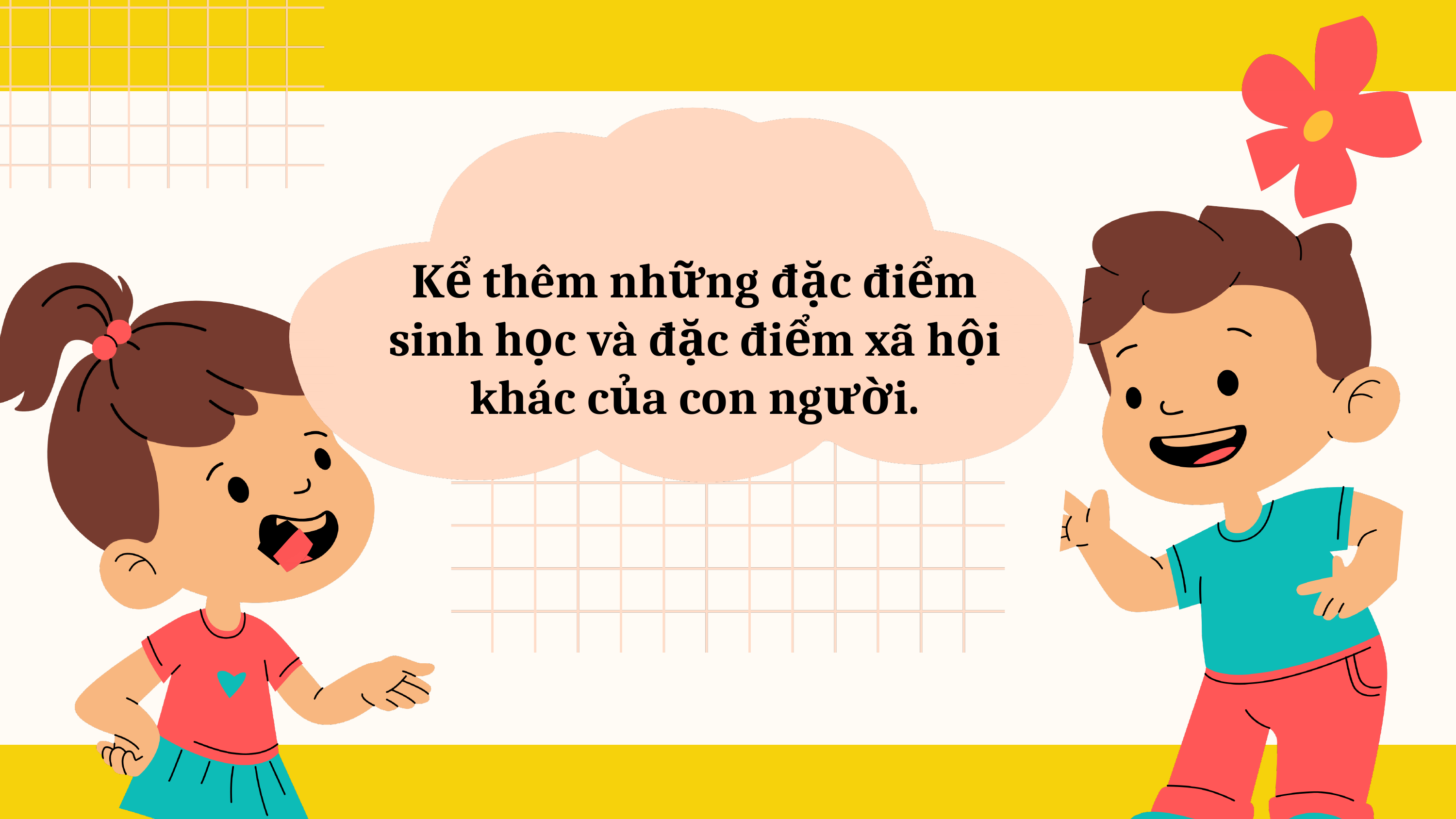

Kể thêm những đặc điểm sinh học và đặc điểm xã hội khác của con người.